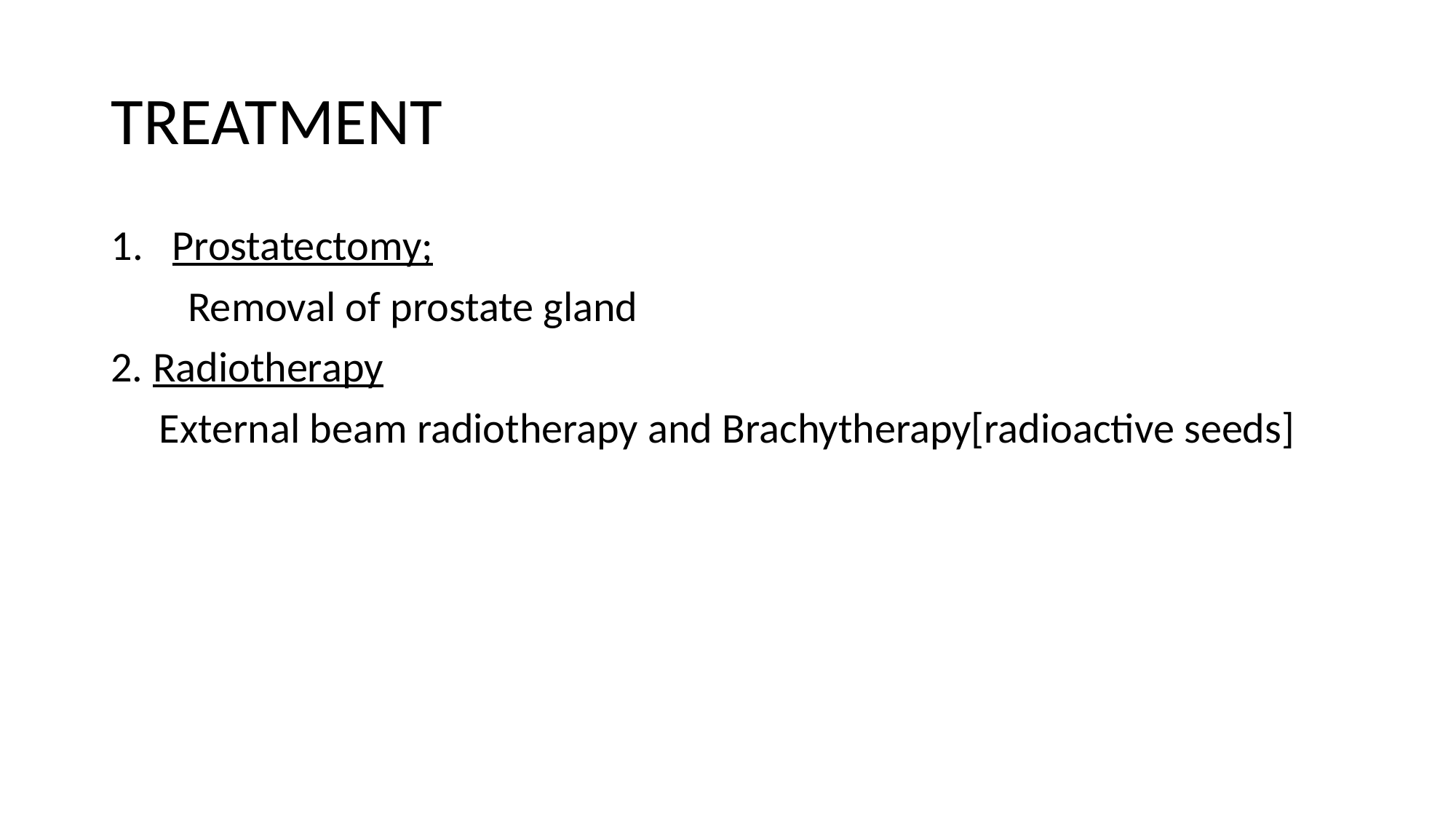

# TREATMENT
Prostatectomy;
        Removal of prostate gland
2. Radiotherapy
     External beam radiotherapy and Brachytherapy[radioactive seeds]